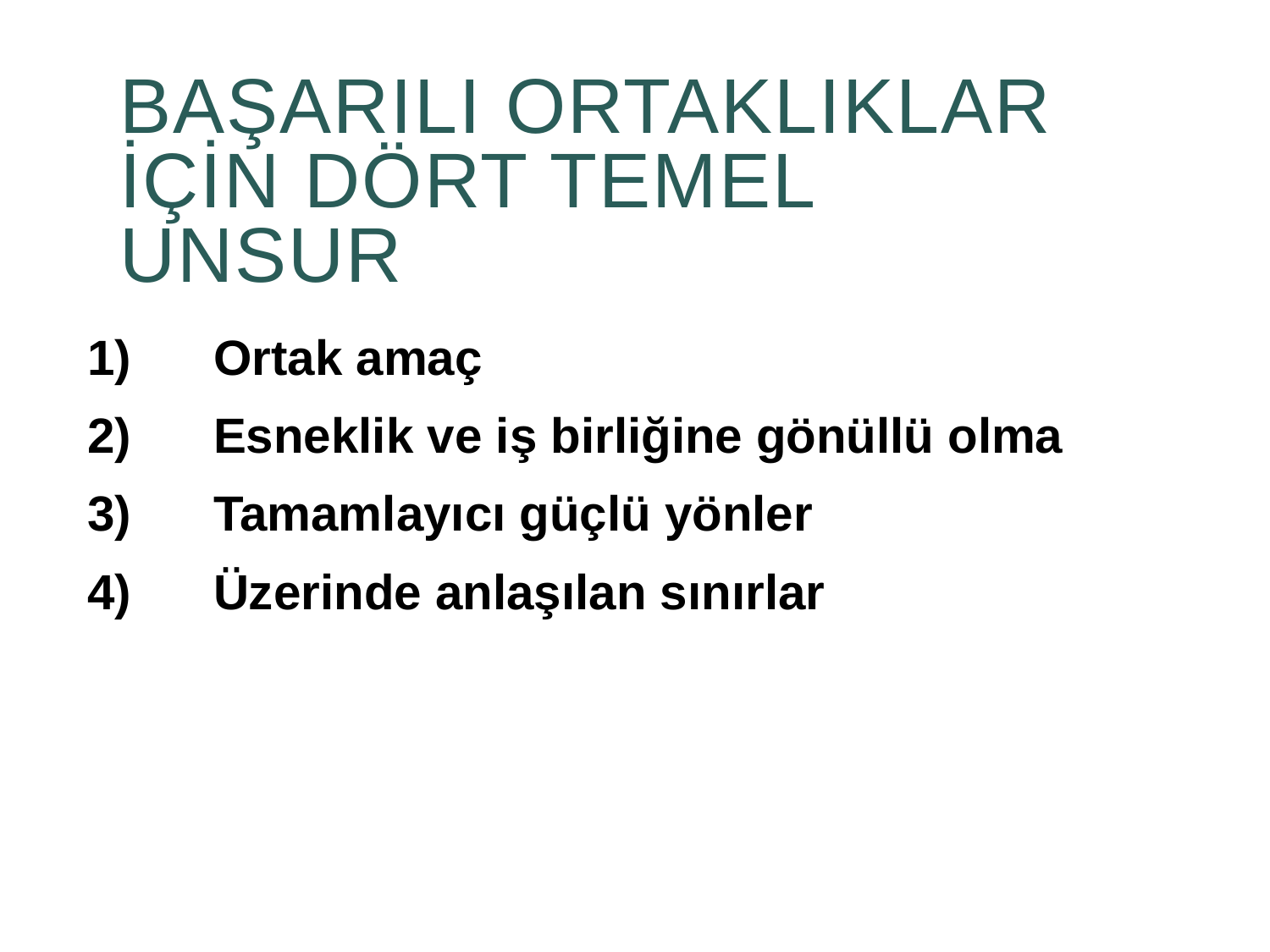

# Başarılı Ortaklıklar için Dört Temel Unsur
1) 	Ortak amaç
2)	Esneklik ve iş birliğine gönüllü olma
3)	Tamamlayıcı güçlü yönler
4)	Üzerinde anlaşılan sınırlar